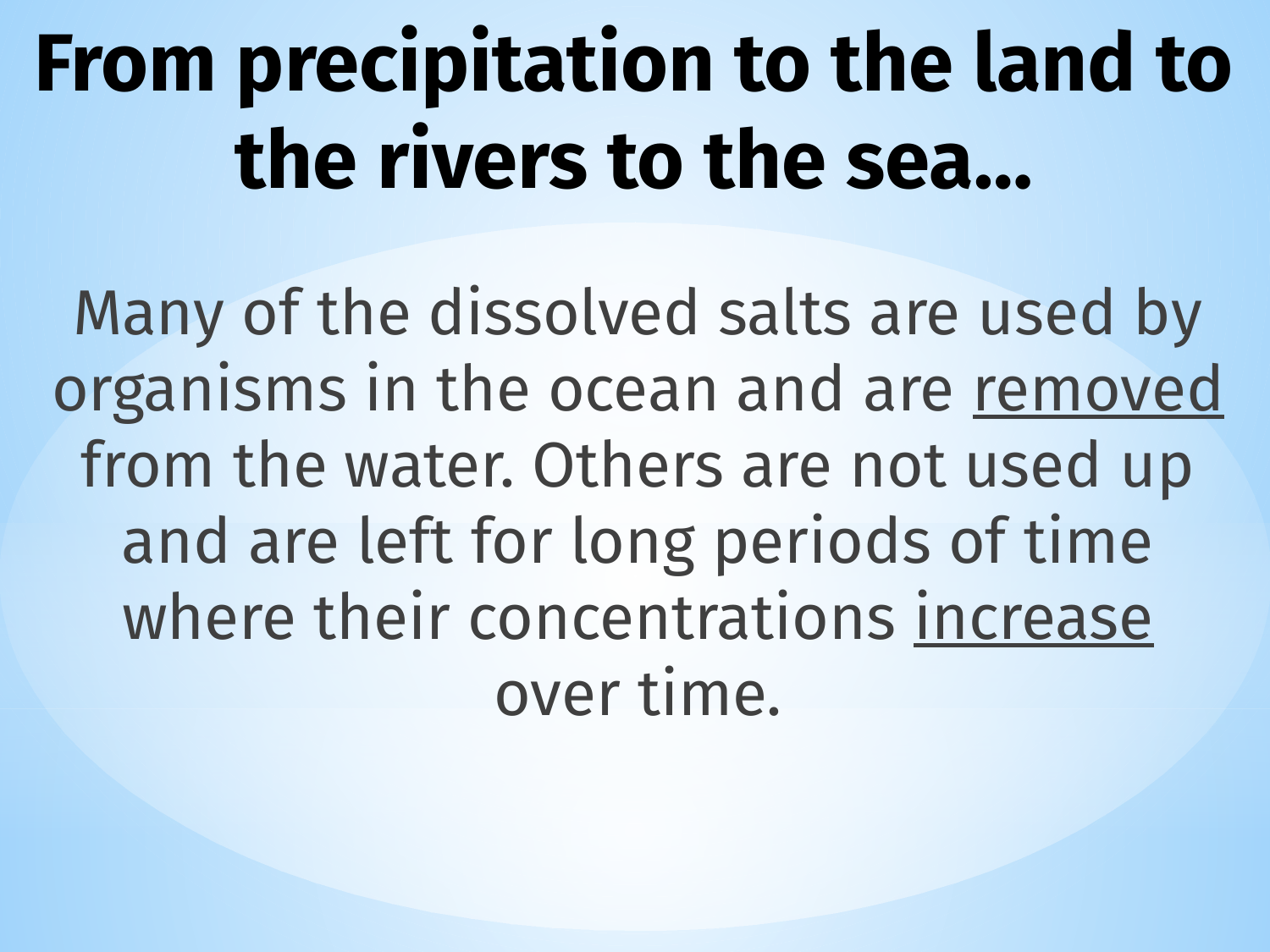

# From precipitation to the land to the rivers to the sea…

Many of the dissolved salts are used by organisms in the ocean and are removed from the water. Others are not used up and are left for long periods of time where their concentrations increase over time.